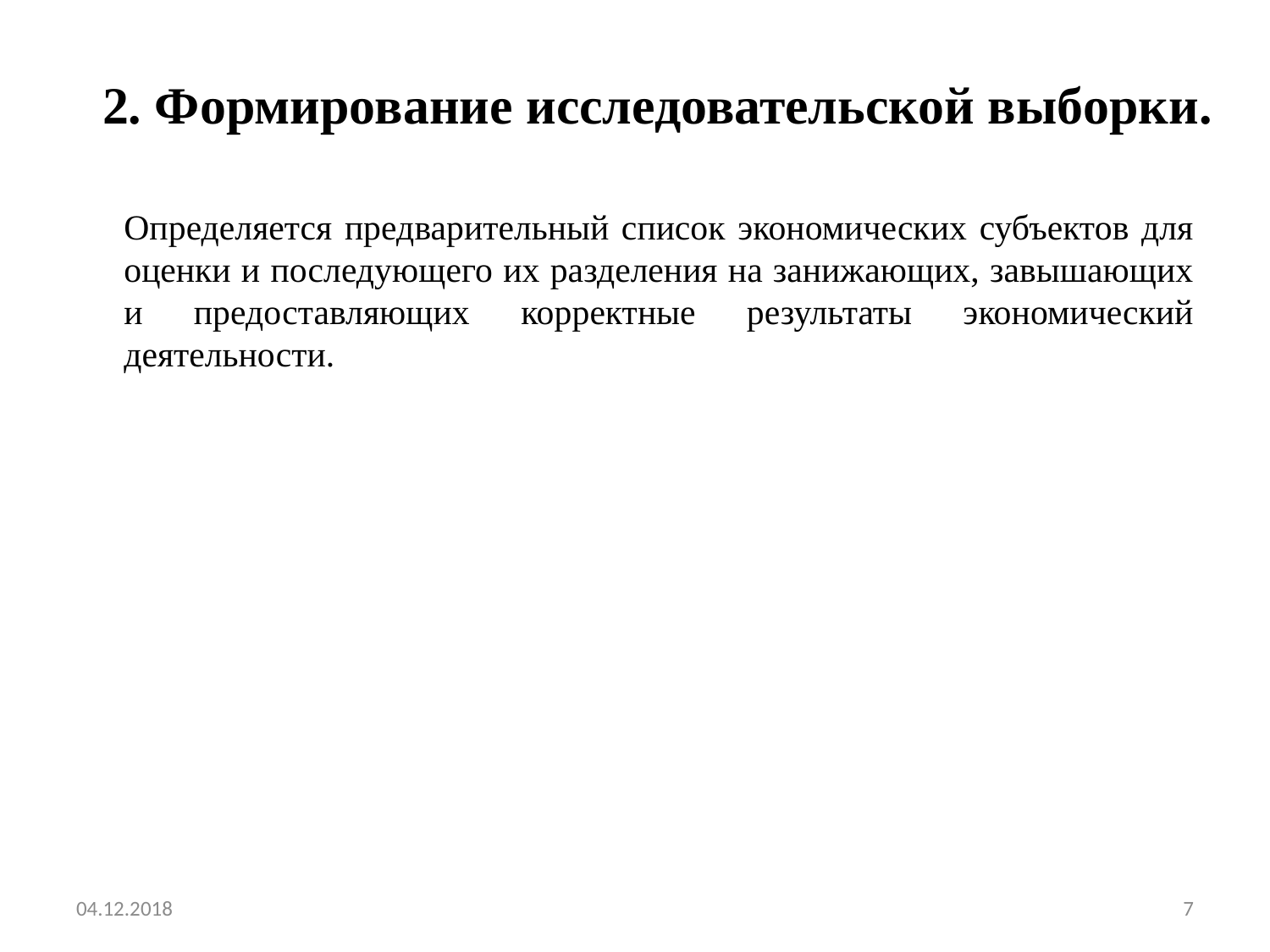

# 2. Формирование исследовательской выборки.
	Определяется предварительный список экономических субъектов для оценки и последующего их разделения на занижающих, завышающих и предоставляющих корректные результаты экономический деятельности.
04.12.2018
7